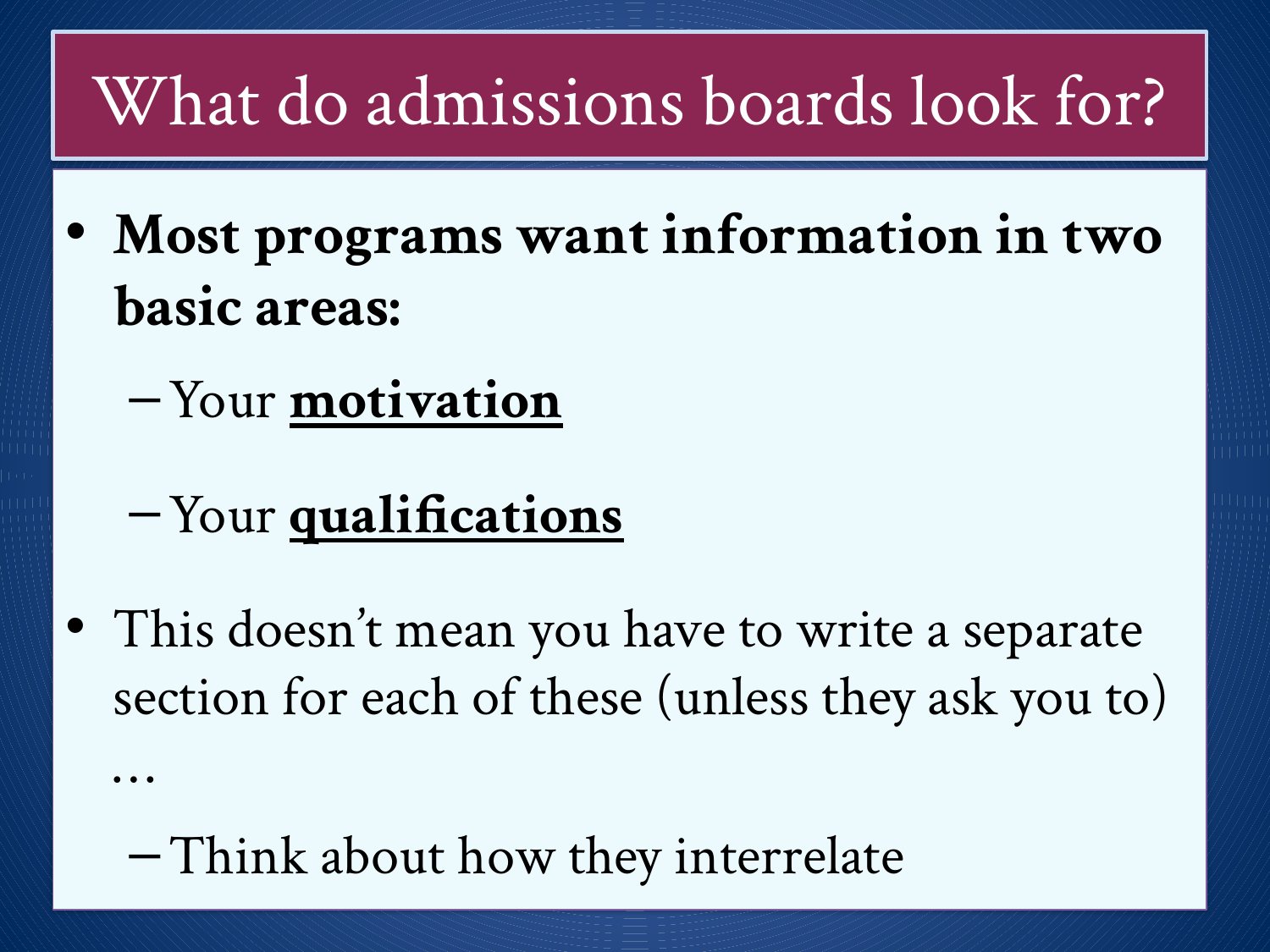

# What do admissions boards look for?

Most programs want information in two basic areas:

Your motivation

Your qualifications

This doesn’t mean you have to write a separate section for each of these (unless they ask you to)…

Think about how they interrelate